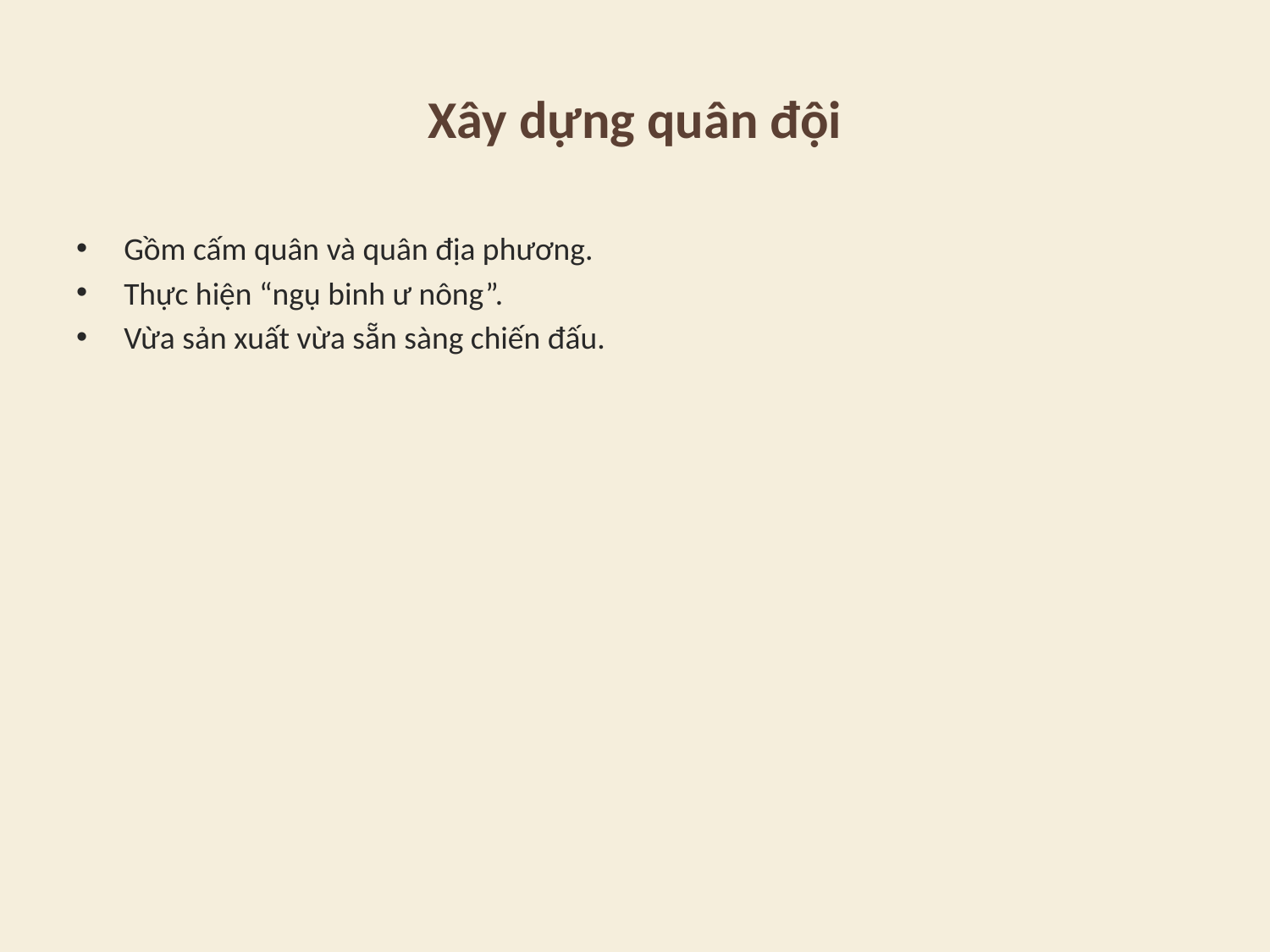

# Xây dựng quân đội
Gồm cấm quân và quân địa phương.
Thực hiện “ngụ binh ư nông”.
Vừa sản xuất vừa sẵn sàng chiến đấu.